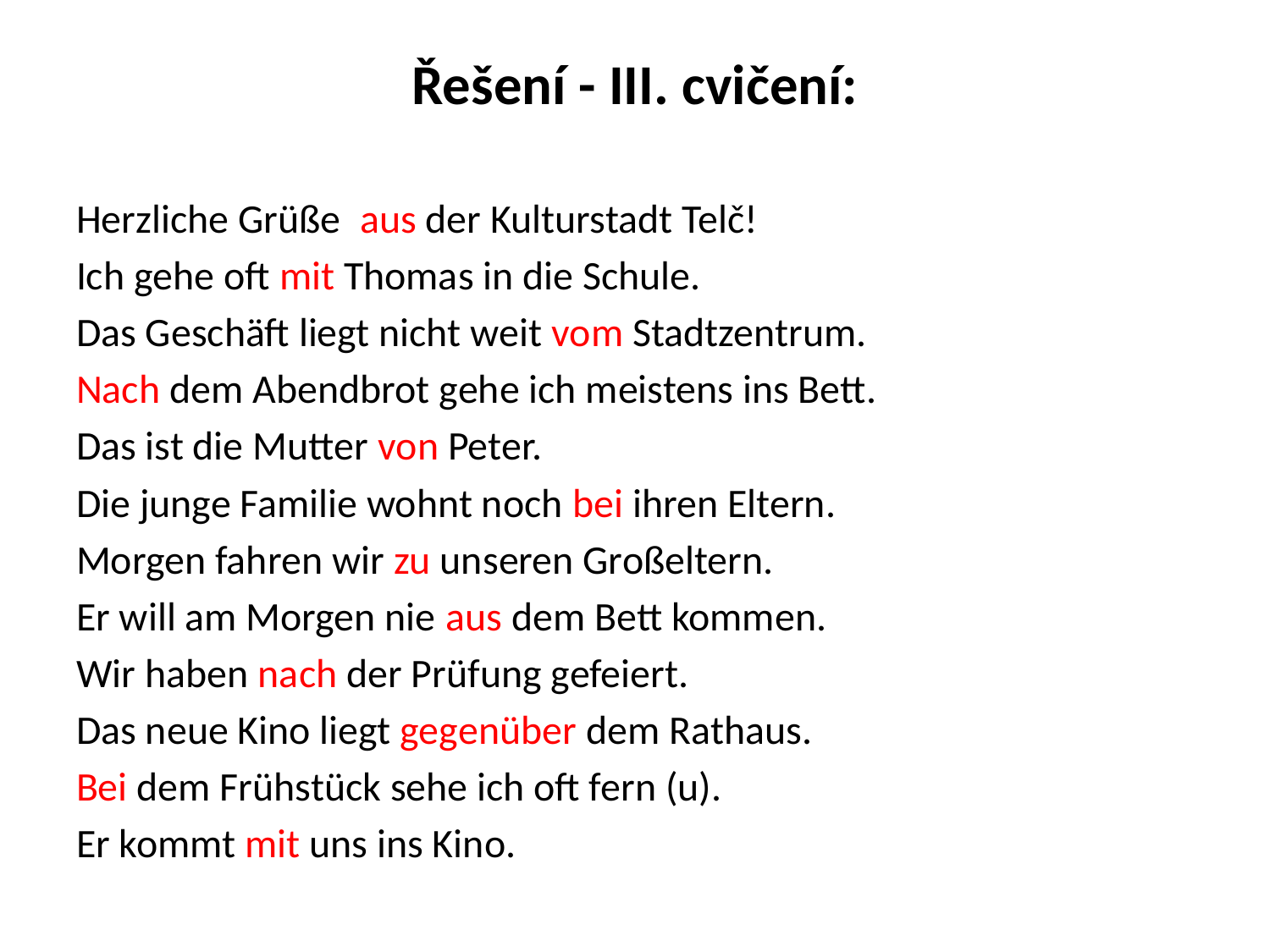

# Řešení - III. cvičení:
Herzliche Grüße  aus der Kulturstadt Telč!
Ich gehe oft mit Thomas in die Schule.
Das Geschäft liegt nicht weit vom Stadtzentrum.
Nach dem Abendbrot gehe ich meistens ins Bett.
Das ist die Mutter von Peter.
Die junge Familie wohnt noch bei ihren Eltern.
Morgen fahren wir zu unseren Großeltern.
Er will am Morgen nie aus dem Bett kommen.
Wir haben nach der Prüfung gefeiert.
Das neue Kino liegt gegenüber dem Rathaus.
Bei dem Frühstück sehe ich oft fern (u).
Er kommt mit uns ins Kino.